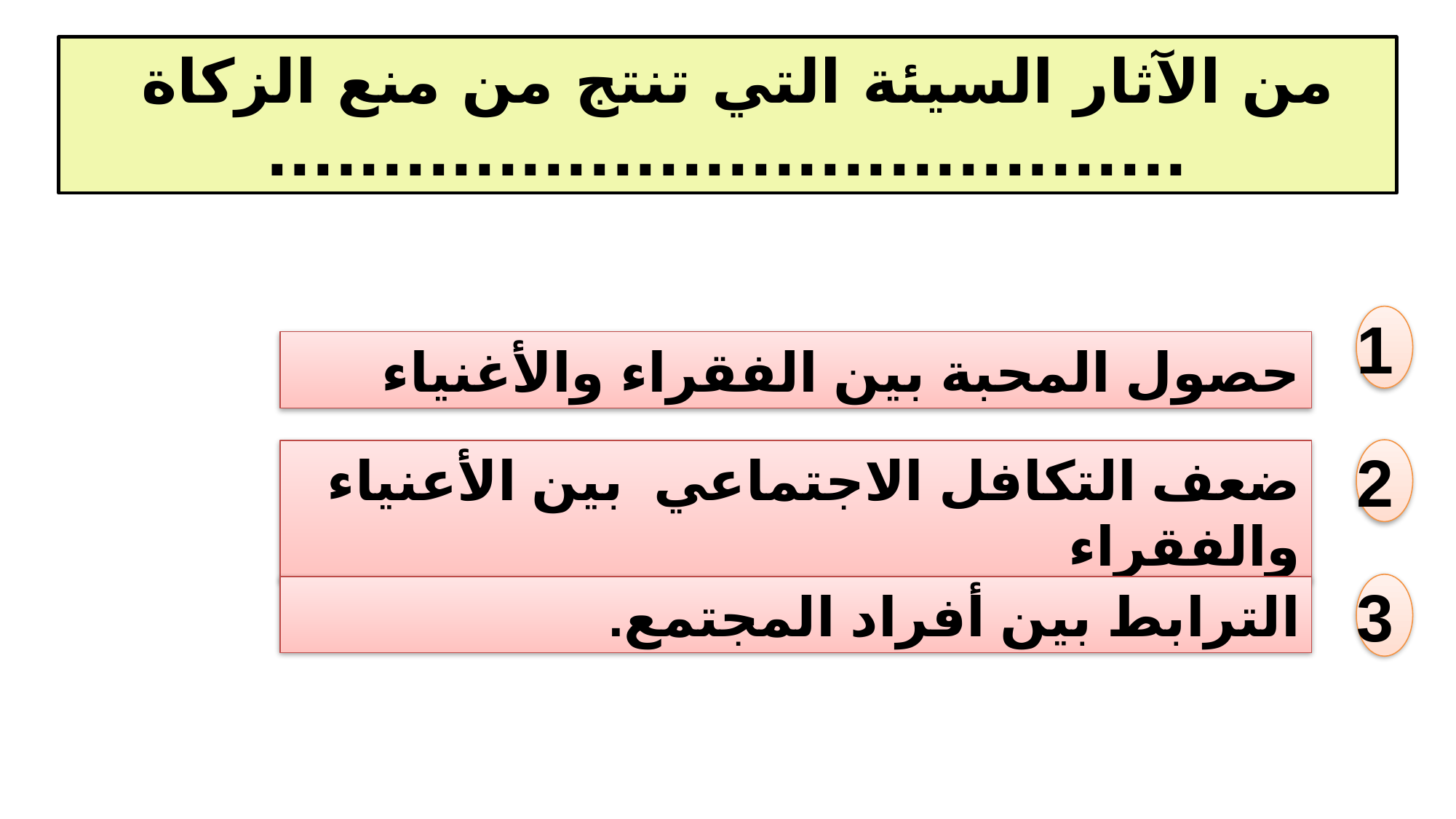

من الآثار السيئة التي تنتج من منع الزكاة
........................................
1
حصول المحبة بين الفقراء والأغنياء
2
ضعف التكافل الاجتماعي  بين الأعنياء والفقراء
3
الترابط بين أفراد المجتمع.